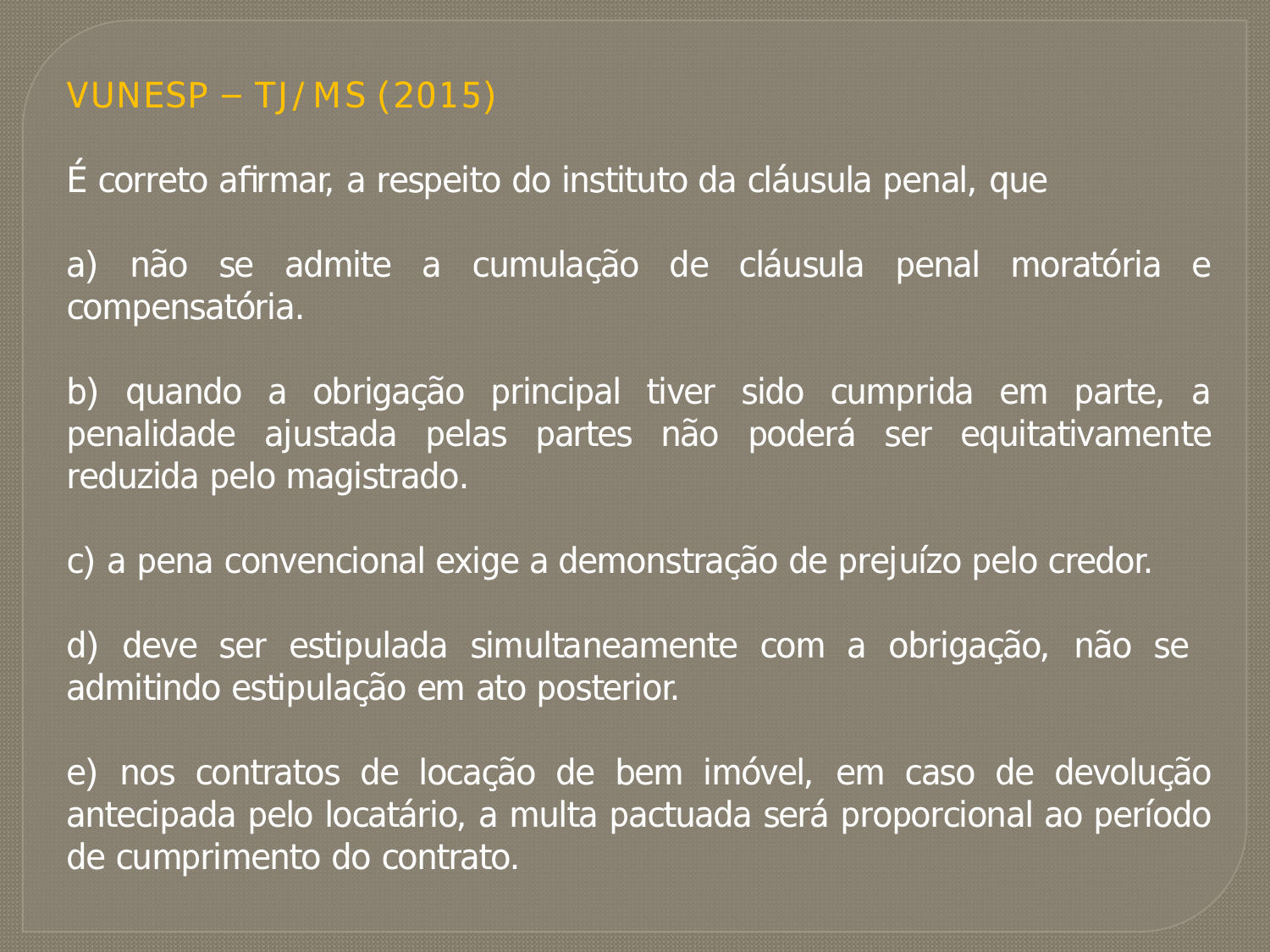

VUNESP – TJ/MS (2015)

É correto afirmar, a respeito do instituto da cláusula penal, que

a) não se admite a cumulação de cláusula penal moratória e compensatória.

b) quando a obrigação principal tiver sido cumprida em parte, a penalidade ajustada pelas partes não poderá ser equitativamente reduzida pelo magistrado.

c) a pena convencional exige a demonstração de prejuízo pelo credor.

d) deve ser estipulada simultaneamente com a obrigação, não se  admitindo estipulação em ato posterior.

e) nos contratos de locação de bem imóvel, em caso de devolução antecipada pelo locatário, a multa pactuada será proporcional ao período de cumprimento do contrato.